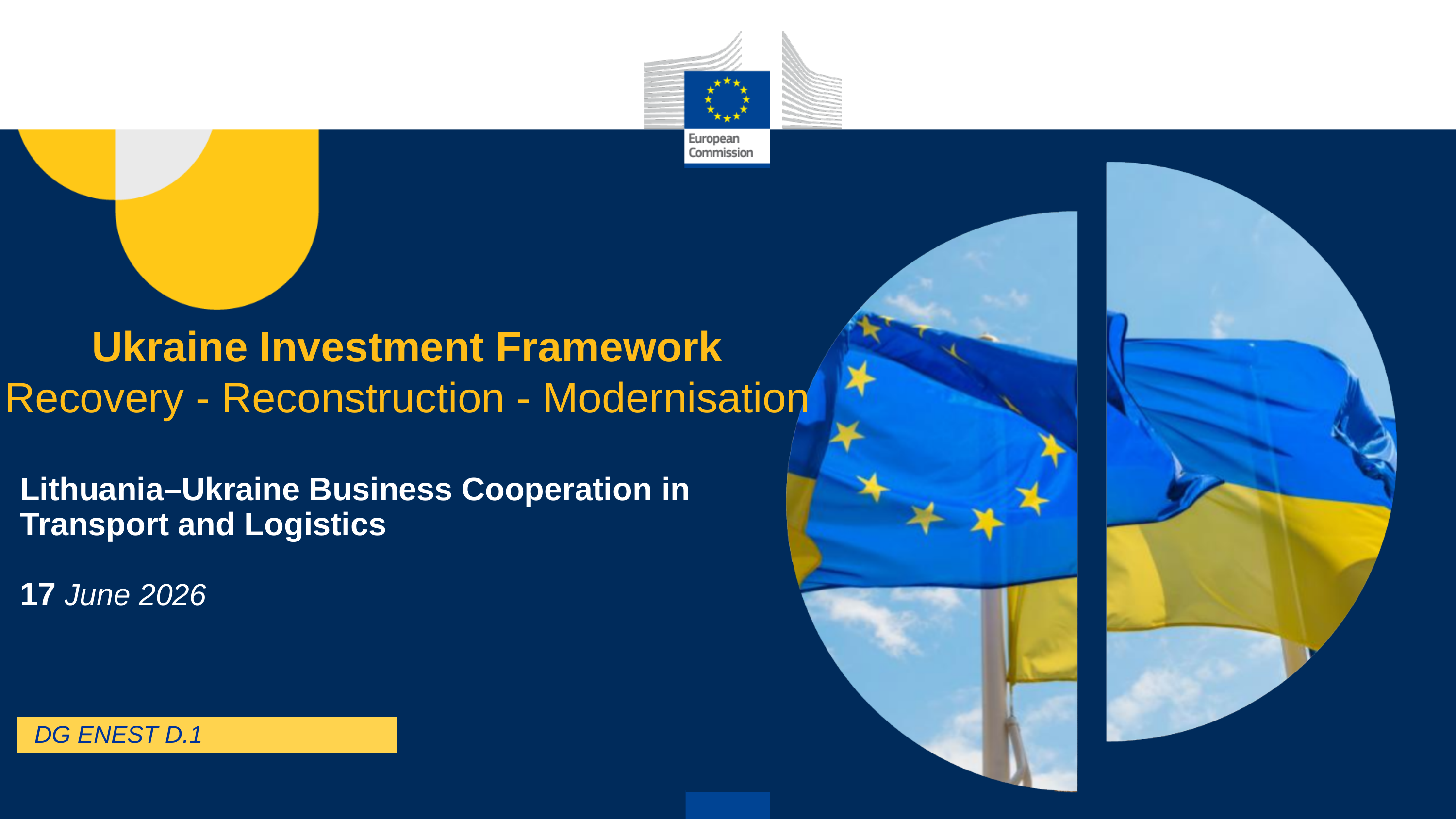

Ukraine Investment Framework
Recovery - Reconstruction - Modernisation
# Lithuania–Ukraine Business Cooperation in Transport and Logistics 17 June 2026
DG ENEST D.1